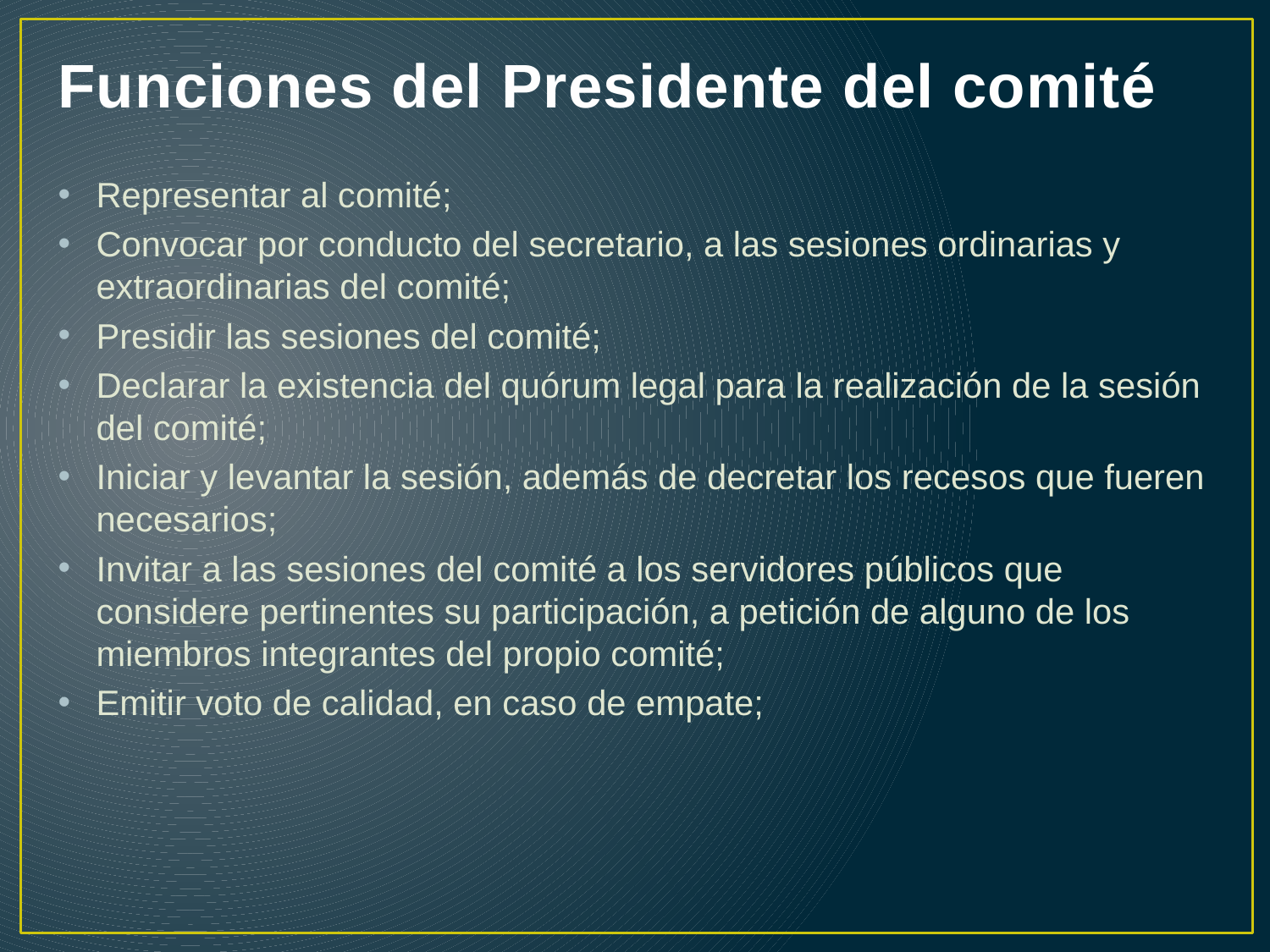

# Funciones del Presidente del comité
Representar al comité;
Convocar por conducto del secretario, a las sesiones ordinarias y extraordinarias del comité;
Presidir las sesiones del comité;
Declarar la existencia del quórum legal para la realización de la sesión del comité;
Iniciar y levantar la sesión, además de decretar los recesos que fueren necesarios;
Invitar a las sesiones del comité a los servidores públicos que considere pertinentes su participación, a petición de alguno de los miembros integrantes del propio comité;
Emitir voto de calidad, en caso de empate;